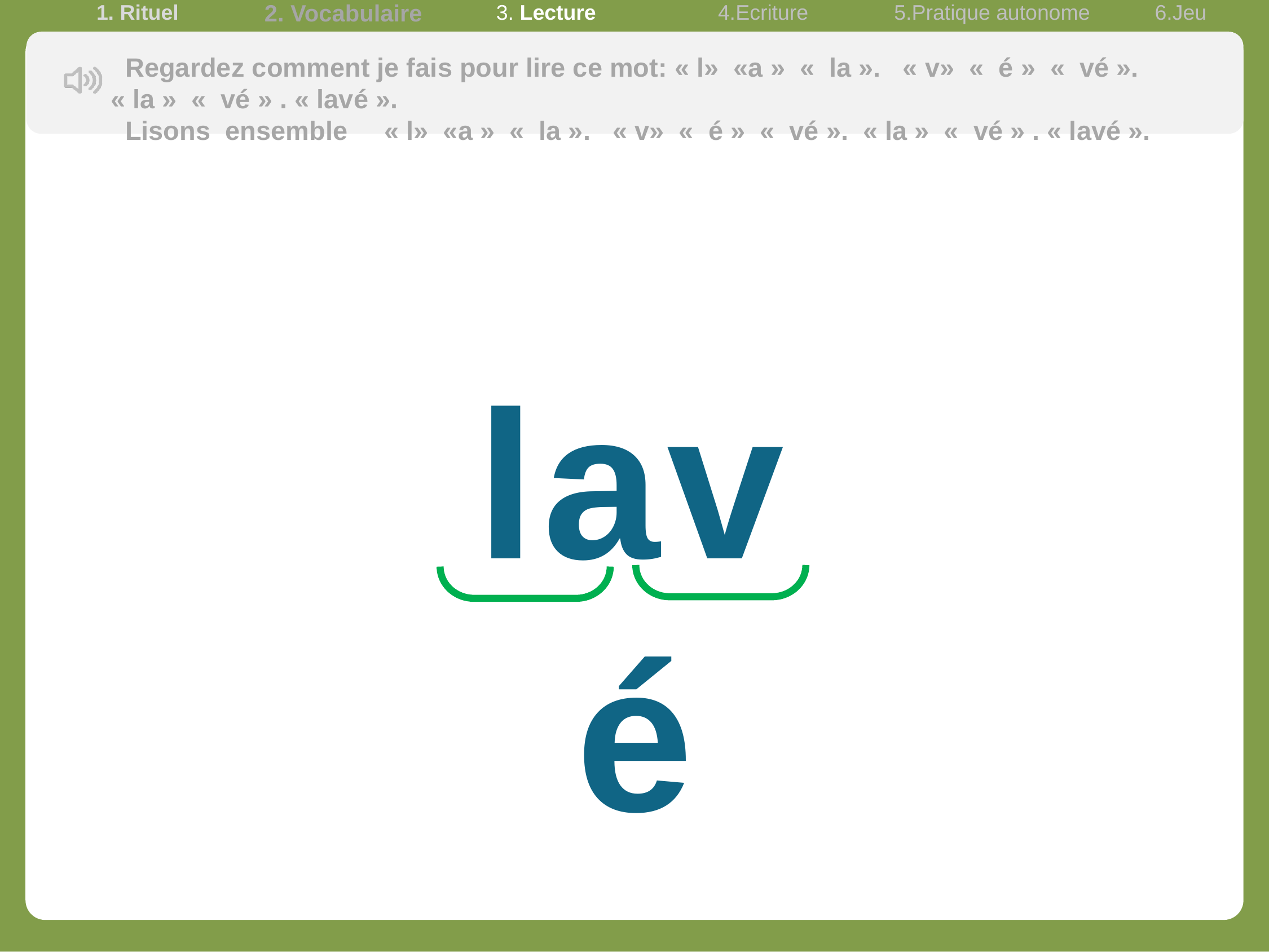

| 1. Rituel | 2. Vocabulaire | 3. Lecture | 4.Ecriture | 5.Pratique autonome | 6.Jeu |
| --- | --- | --- | --- | --- | --- |

  Regardez comment je fais pour lire ce mot: « l»  «a »  «  la ».   « v»  «  é »  «  vé ».  « la »  «  vé » . « lavé ».
  Lisons  ensemble     « l»  «a »  «  la ».   « v»  «  é »  «  vé ».  « la »  «  vé » . « lavé ».

lavé